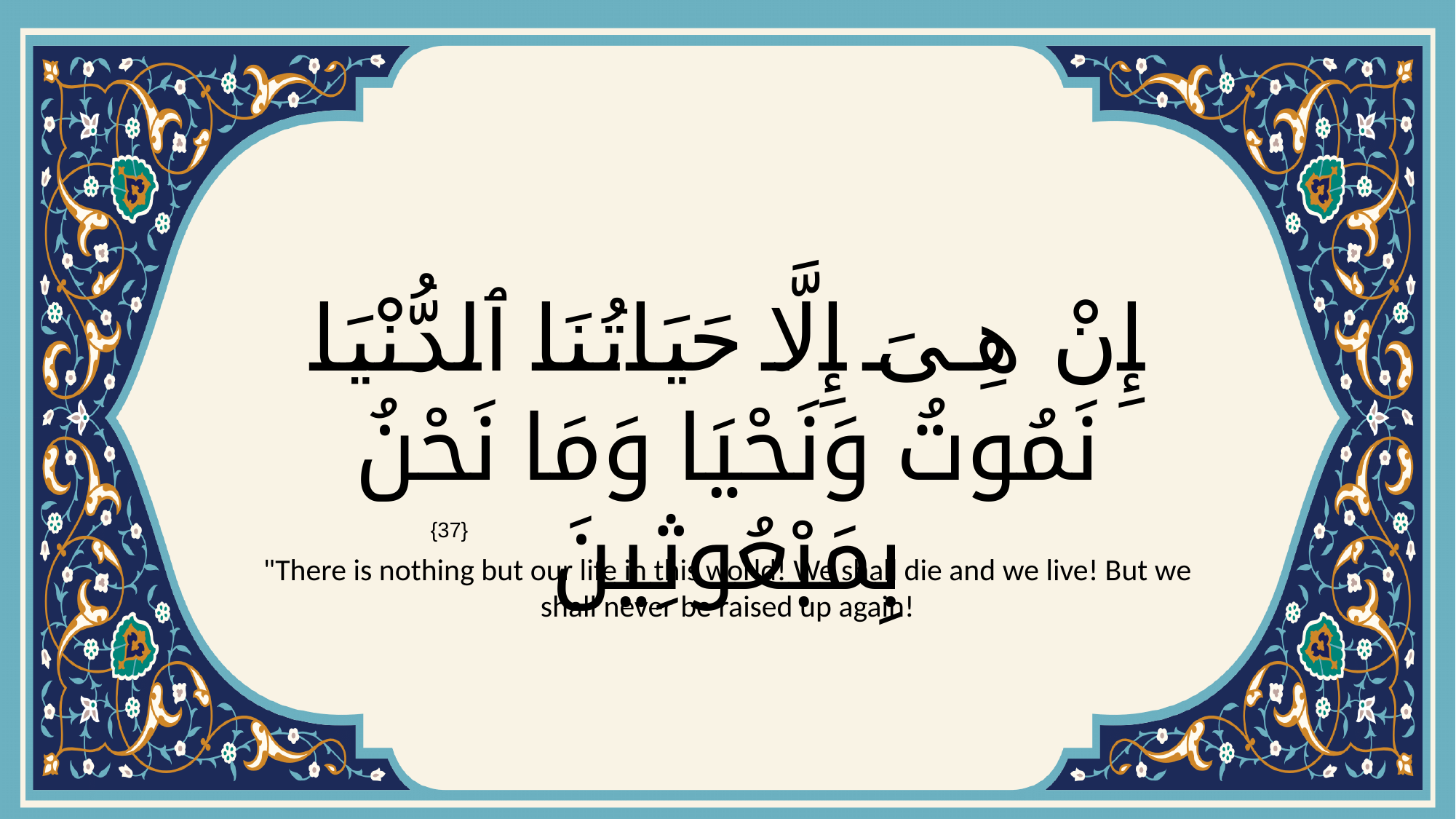

# إِنْ هِىَ إِلَّا حَيَاتُنَا ٱلدُّنْيَا نَمُوتُ وَنَحْيَا وَمَا نَحْنُ بِمَبْعُوثِينَ
{37}
"There is nothing but our life in this world! We shall die and we live! But we shall never be raised up again!